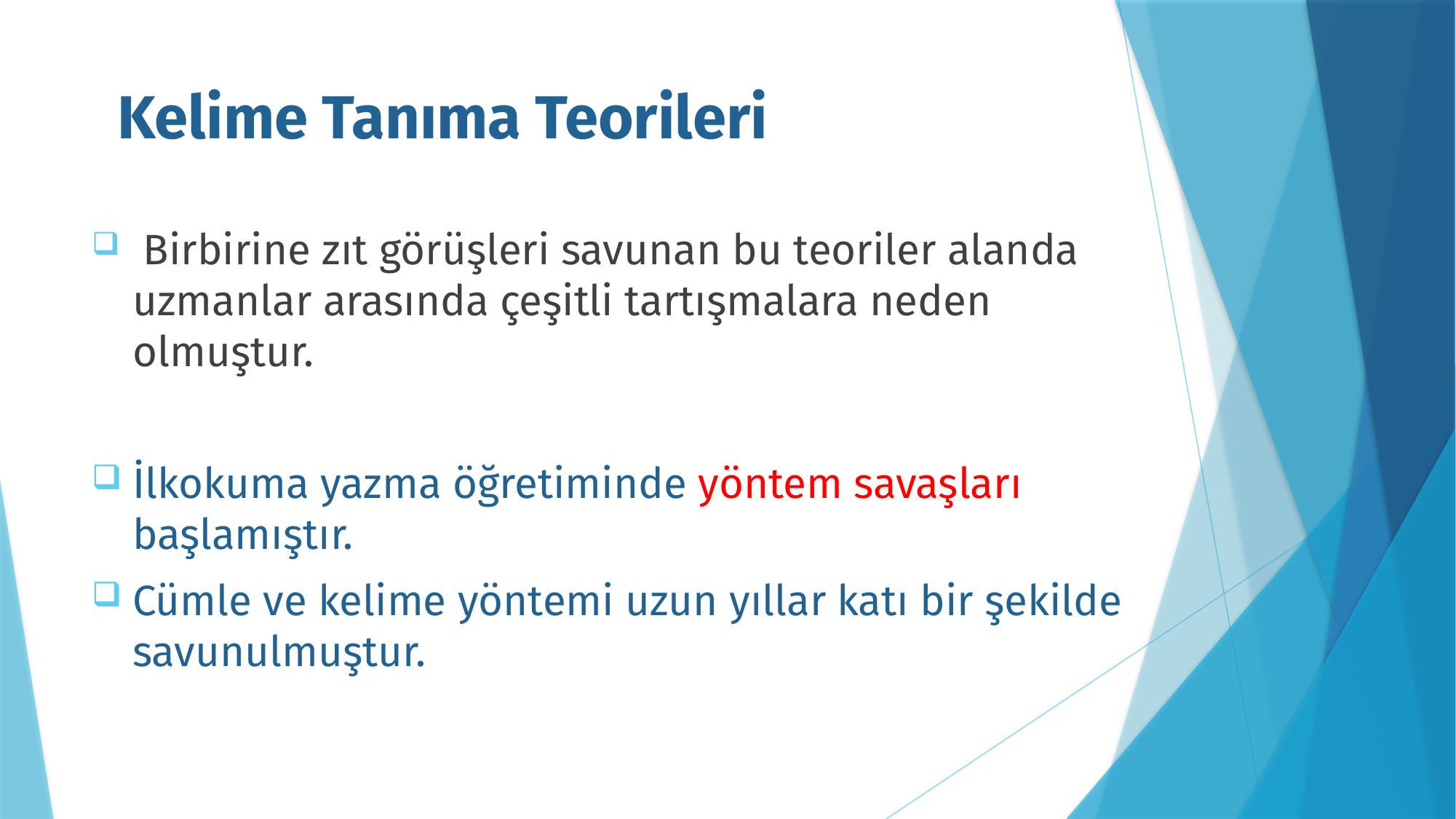

# Kelime Tanıma Teorileri
 Birbirine zıt görüşleri savunan bu teoriler alanda uzmanlar arasında çeşitli tartışmalara neden olmuştur.

İlkokuma yazma öğretiminde yöntem savaşları başlamıştır.
Cümle ve kelime yöntemi uzun yıllar katı bir şekilde savunulmuştur.